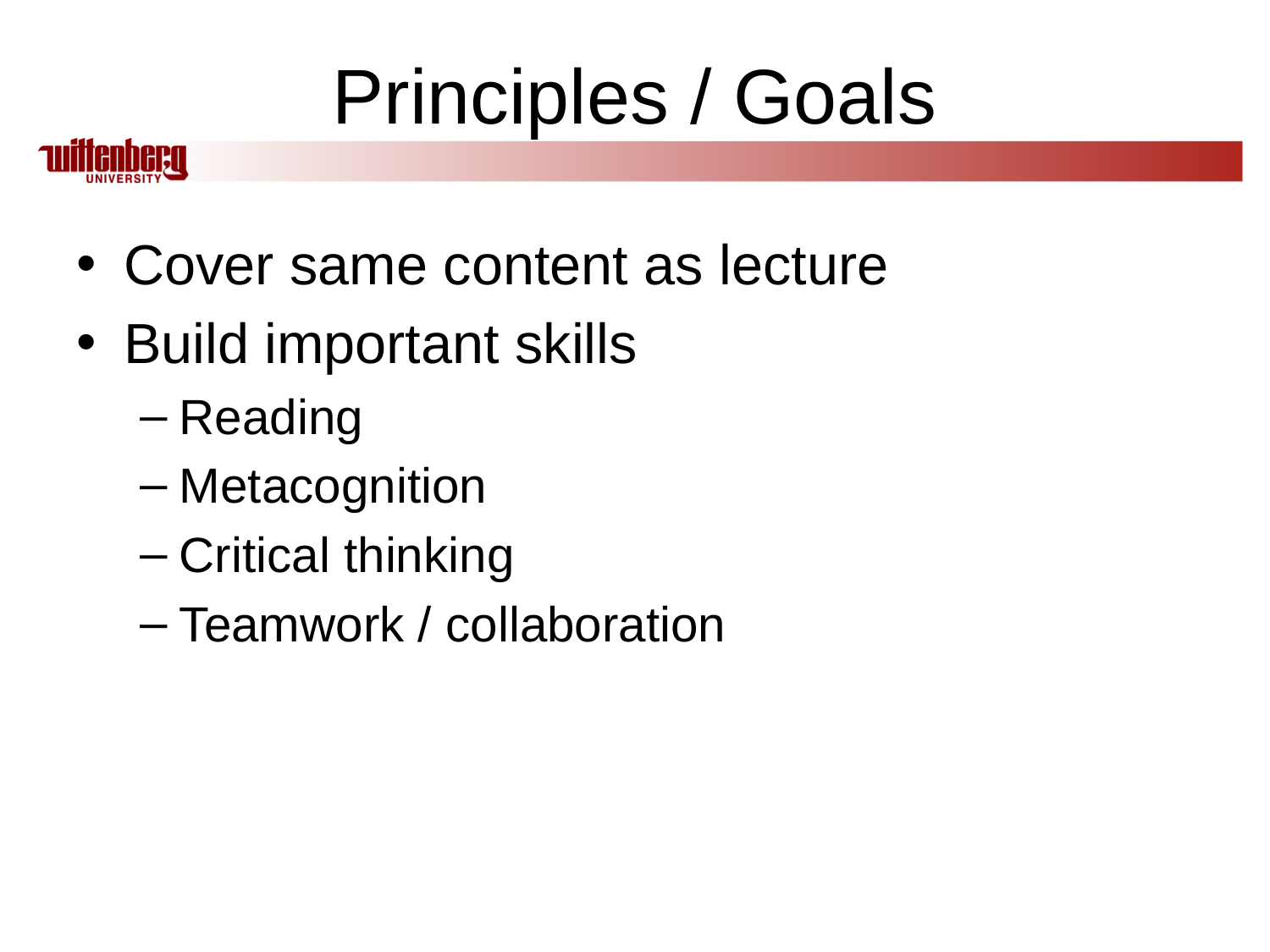

# Principles / Goals
Cover same content as lecture
Build important skills
Reading
Metacognition
Critical thinking
Teamwork / collaboration